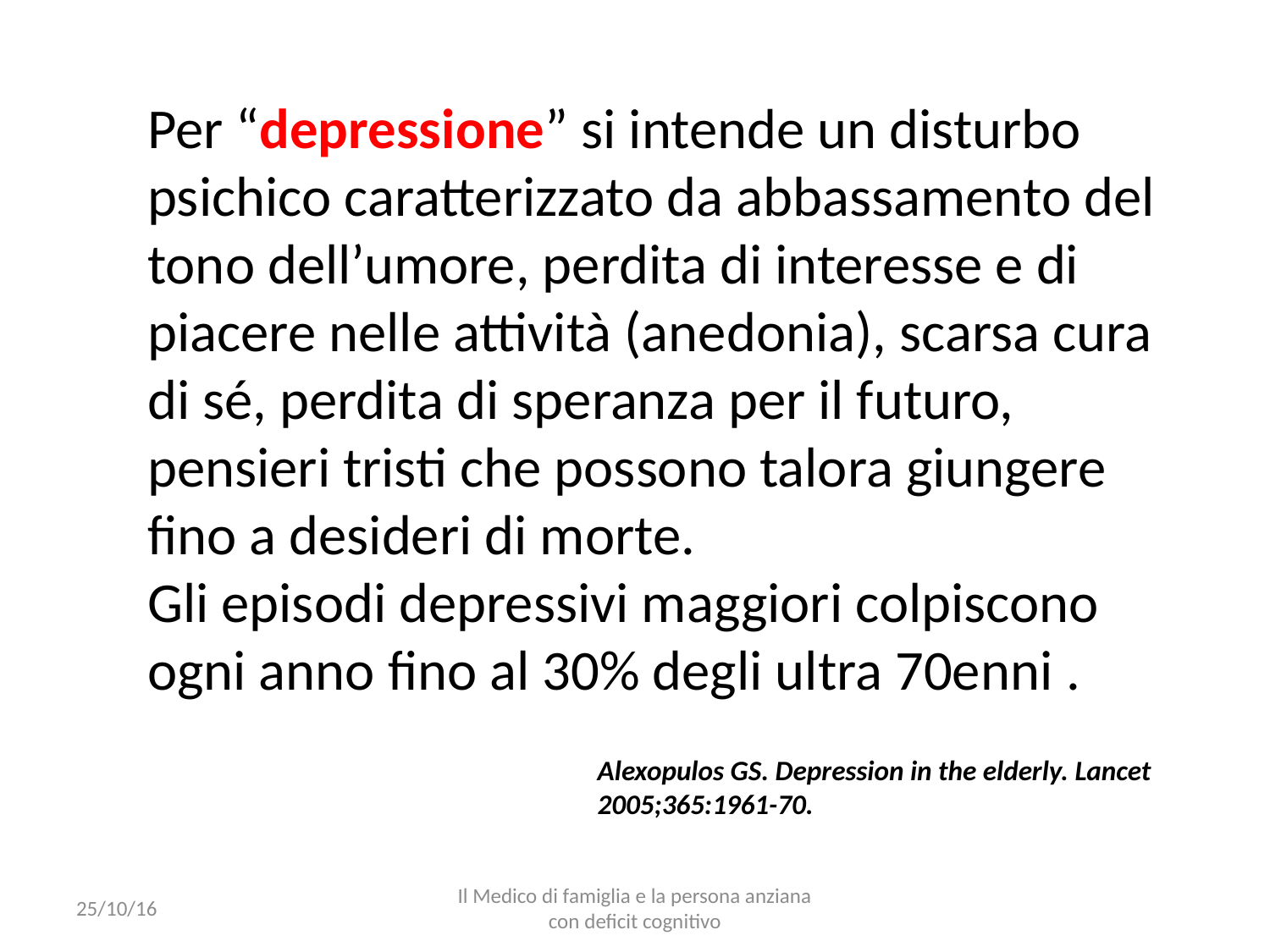

Per “depressione” si intende un disturbo psichico caratterizzato da abbassamento del tono dell’umore, perdita di interesse e di piacere nelle attività (anedonia), scarsa cura di sé, perdita di speranza per il futuro, pensieri tristi che possono talora giungere fino a desideri di morte.
Gli episodi depressivi maggiori colpiscono ogni anno fino al 30% degli ultra 70enni .
Alexopulos GS. Depression in the elderly. Lancet 2005;365:1961-70.
25/10/16
Il Medico di famiglia e la persona anziana con deficit cognitivo